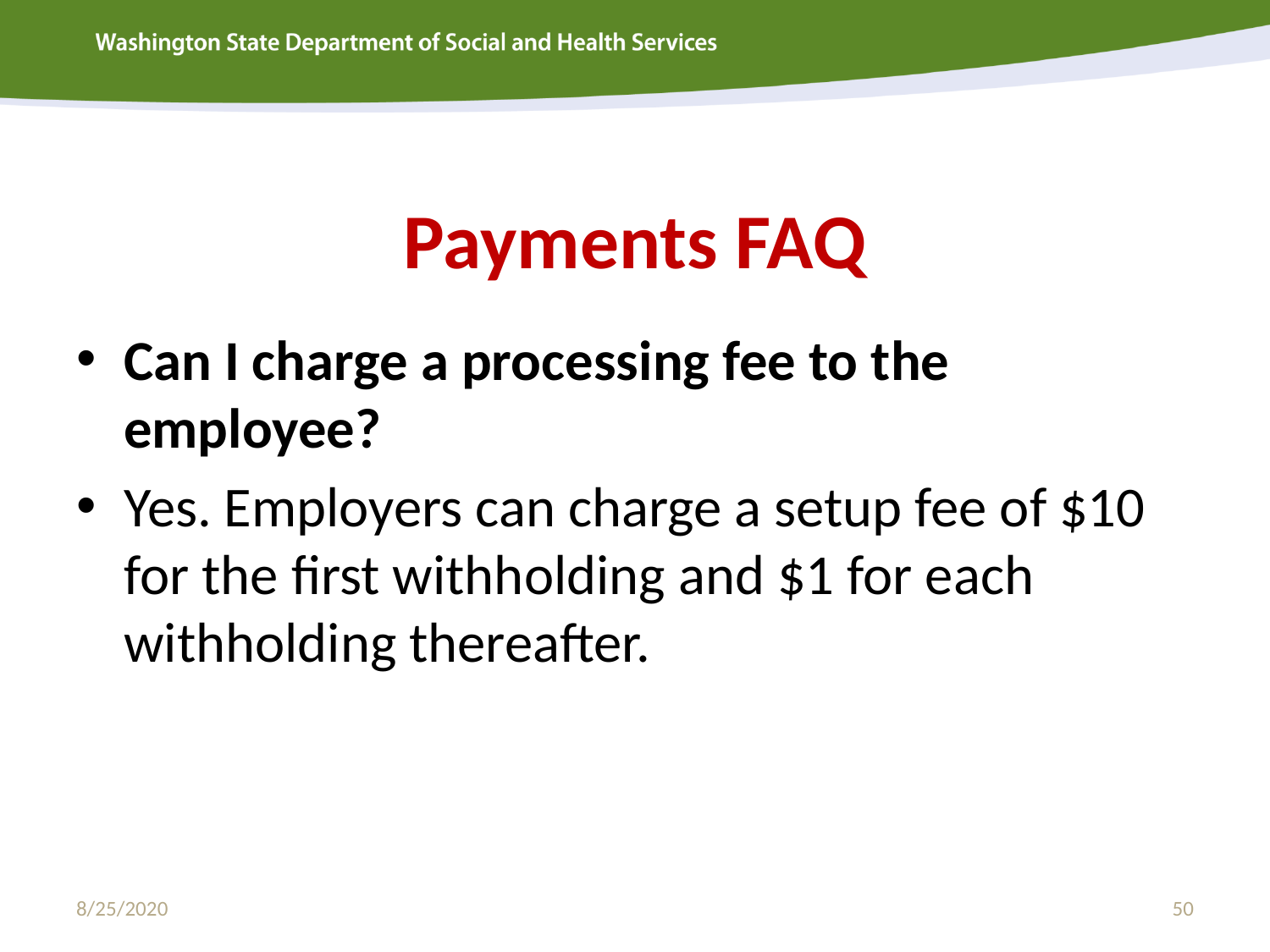

# Payments FAQ
Can I charge a processing fee to the employee?
Yes. Employers can charge a setup fee of $10 for the first withholding and $1 for each withholding thereafter.
8/25/2020
50